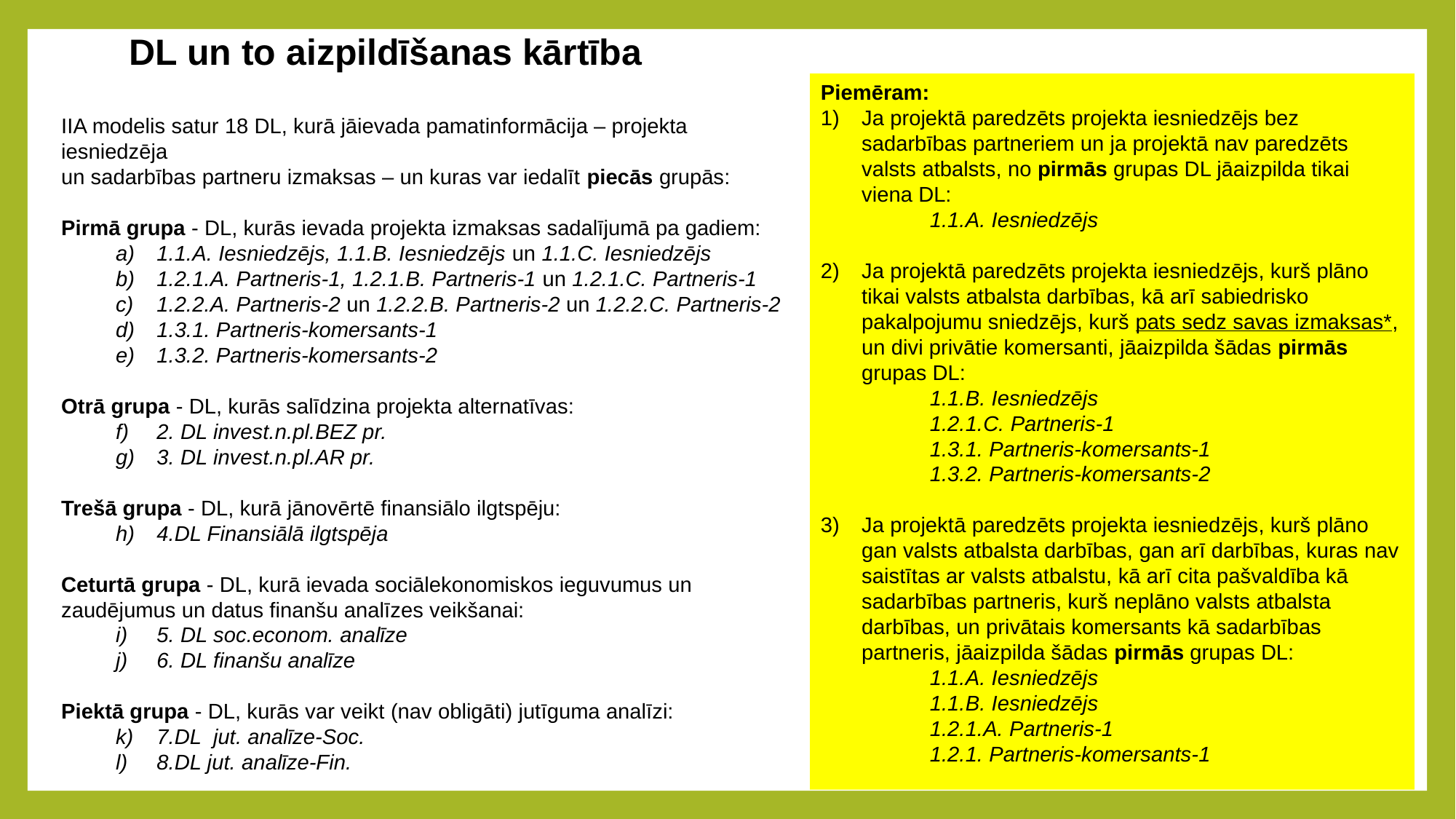

DL un to aizpildīšanas kārtība
Piemēram:
Ja projektā paredzēts projekta iesniedzējs bez sadarbības partneriem un ja projektā nav paredzēts valsts atbalsts, no pirmās grupas DL jāaizpilda tikai viena DL:
	1.1.A. Iesniedzējs

Ja projektā paredzēts projekta iesniedzējs, kurš plāno tikai valsts atbalsta darbības, kā arī sabiedrisko pakalpojumu sniedzējs, kurš pats sedz savas izmaksas*, un divi privātie komersanti, jāaizpilda šādas pirmās grupas DL:
	1.1.B. Iesniedzējs
	1.2.1.C. Partneris-1
	1.3.1. Partneris-komersants-1
	1.3.2. Partneris-komersants-2

Ja projektā paredzēts projekta iesniedzējs, kurš plāno gan valsts atbalsta darbības, gan arī darbības, kuras nav saistītas ar valsts atbalstu, kā arī cita pašvaldība kā sadarbības partneris, kurš neplāno valsts atbalsta darbības, un privātais komersants kā sadarbības partneris, jāaizpilda šādas pirmās grupas DL:
	1.1.A. Iesniedzējs
	1.1.B. Iesniedzējs
	1.2.1.A. Partneris-1
	1.2.1. Partneris-komersants-1

IIA modelis satur 18 DL, kurā jāievada pamatinformācija – projekta iesniedzēja
un sadarbības partneru izmaksas – un kuras var iedalīt piecās grupās:

Pirmā grupa - DL, kurās ievada projekta izmaksas sadalījumā pa gadiem:
1.1.A. Iesniedzējs, 1.1.B. Iesniedzējs un 1.1.C. Iesniedzējs
1.2.1.A. Partneris-1, 1.2.1.B. Partneris-1 un 1.2.1.C. Partneris-1
1.2.2.A. Partneris-2 un 1.2.2.B. Partneris-2 un 1.2.2.C. Partneris-2
1.3.1. Partneris-komersants-1
1.3.2. Partneris-komersants-2

Otrā grupa - DL, kurās salīdzina projekta alternatīvas:
2. DL invest.n.pl.BEZ pr.
3. DL invest.n.pl.AR pr.

Trešā grupa - DL, kurā jānovērtē finansiālo ilgtspēju:
4.DL Finansiālā ilgtspēja

Ceturtā grupa - DL, kurā ievada sociālekonomiskos ieguvumus un zaudējumus un datus finanšu analīzes veikšanai:
5. DL soc.econom. analīze
6. DL finanšu analīze

Piektā grupa - DL, kurās var veikt (nav obligāti) jutīguma analīzi:
7.DL  jut. analīze-Soc.
8.DL jut. analīze-Fin.